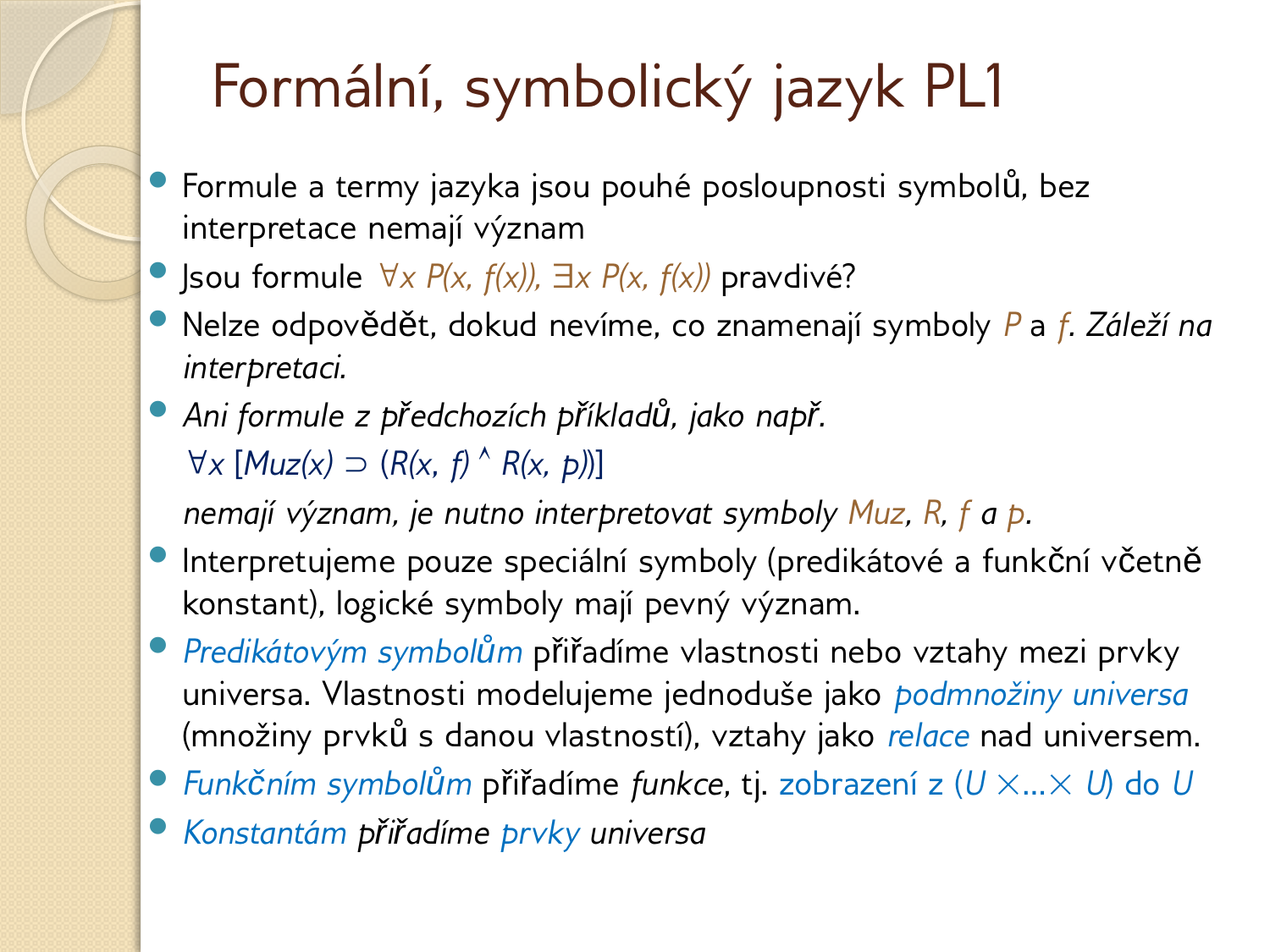

# Formální, symbolický jazyk PL1
Formule a termy jazyka jsou pouhé posloupnosti symbolů, bez interpretace nemají význam
Jsou formule ∀x P(x, f(x)), ∃x P(x, f(x)) pravdivé?
Nelze odpovědět, dokud nevíme, co znamenají symboly P a f. Záleží na interpretaci.
Ani formule z předchozích příkladů, jako např.
			∀x [Muz(x) ⊃ (R(x, f) ∧ R(x, p))]
	nemají význam, je nutno interpretovat symboly Muz, R, f a p.
Interpretujeme pouze speciální symboly (predikátové a funkční včetně konstant), logické symboly mají pevný význam.
Predikátovým symbolům přiřadíme vlastnosti nebo vztahy mezi prvky universa. Vlastnosti modelujeme jednoduše jako podmnožiny universa (množiny prvků s danou vlastností), vztahy jako relace nad universem.
Funkčním symbolům přiřadíme funkce, tj. zobrazení z (U ×…× U) do U
Konstantám přiřadíme prvky universa